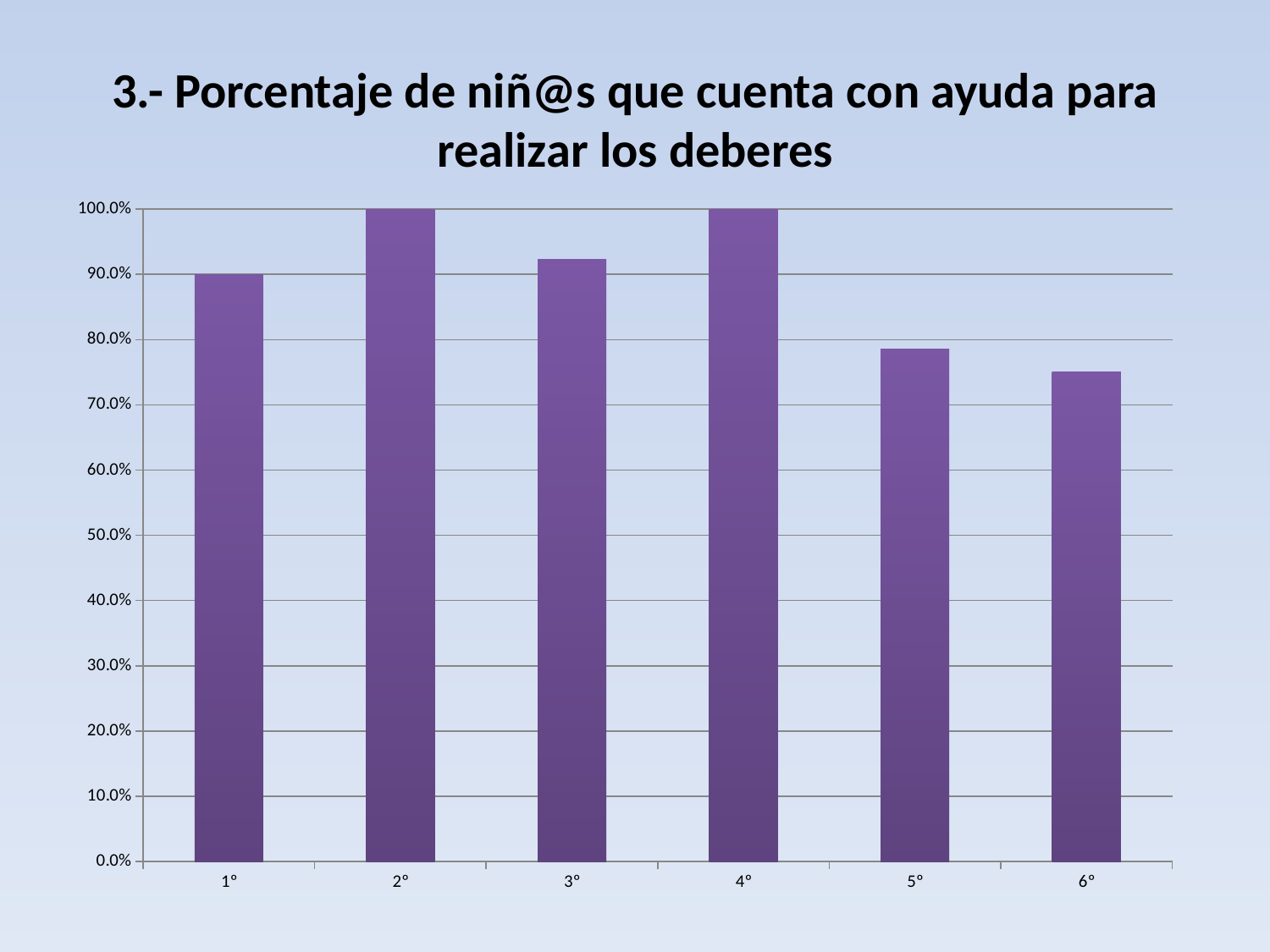

# 3.- Porcentaje de niñ@s que cuenta con ayuda para realizar los deberes

### Chart

| Category | Con ayuda |
|---|---|
| 1º | 0.9 |
| 2º | 1.0 |
| 3º | 0.9230769230769226 |
| 4º | 1.0 |
| 5º | 0.7857142857142856 |
| 6º | 0.7500000000000006 |